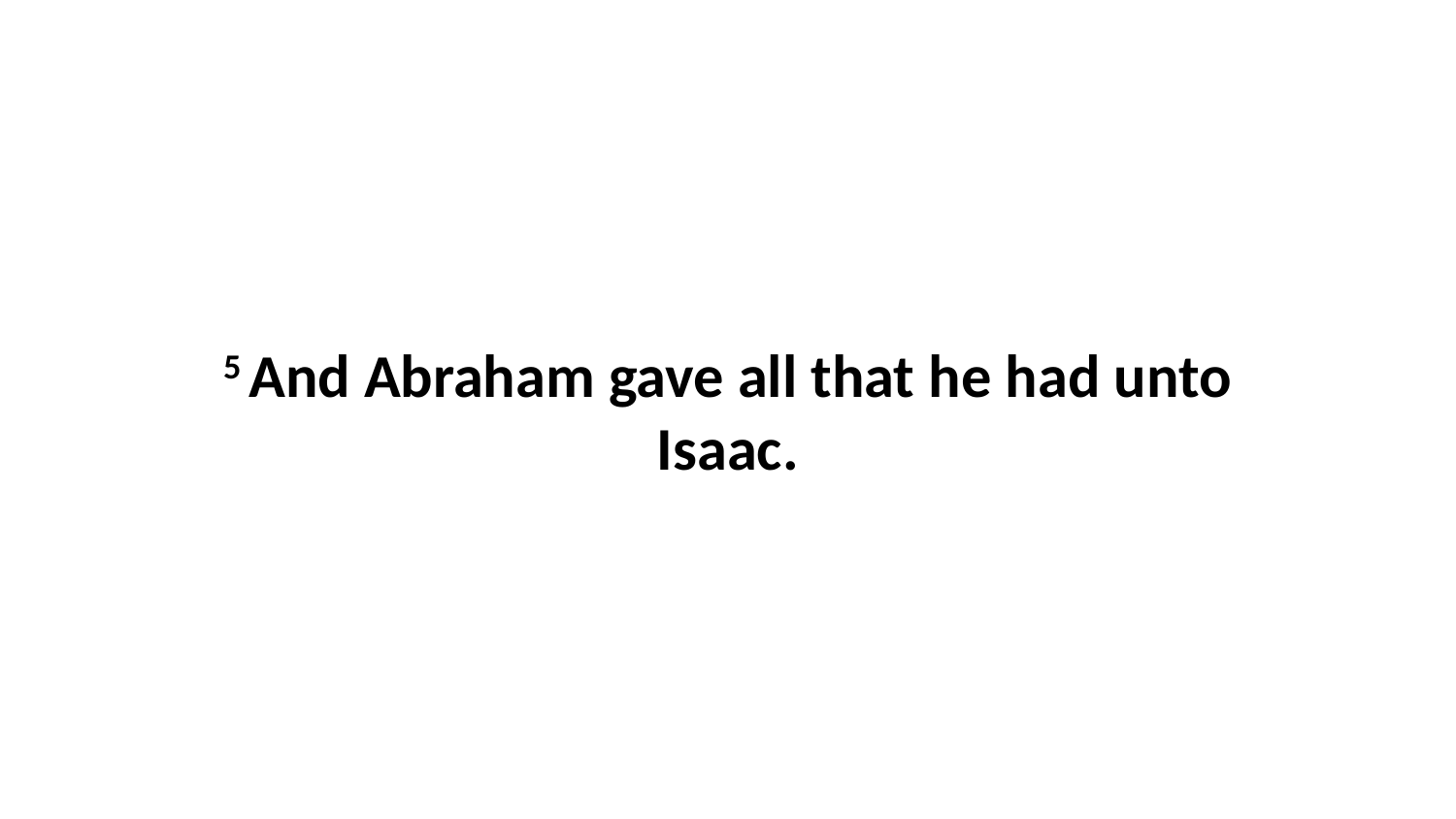

5 And Abraham gave all that he had unto Isaac.